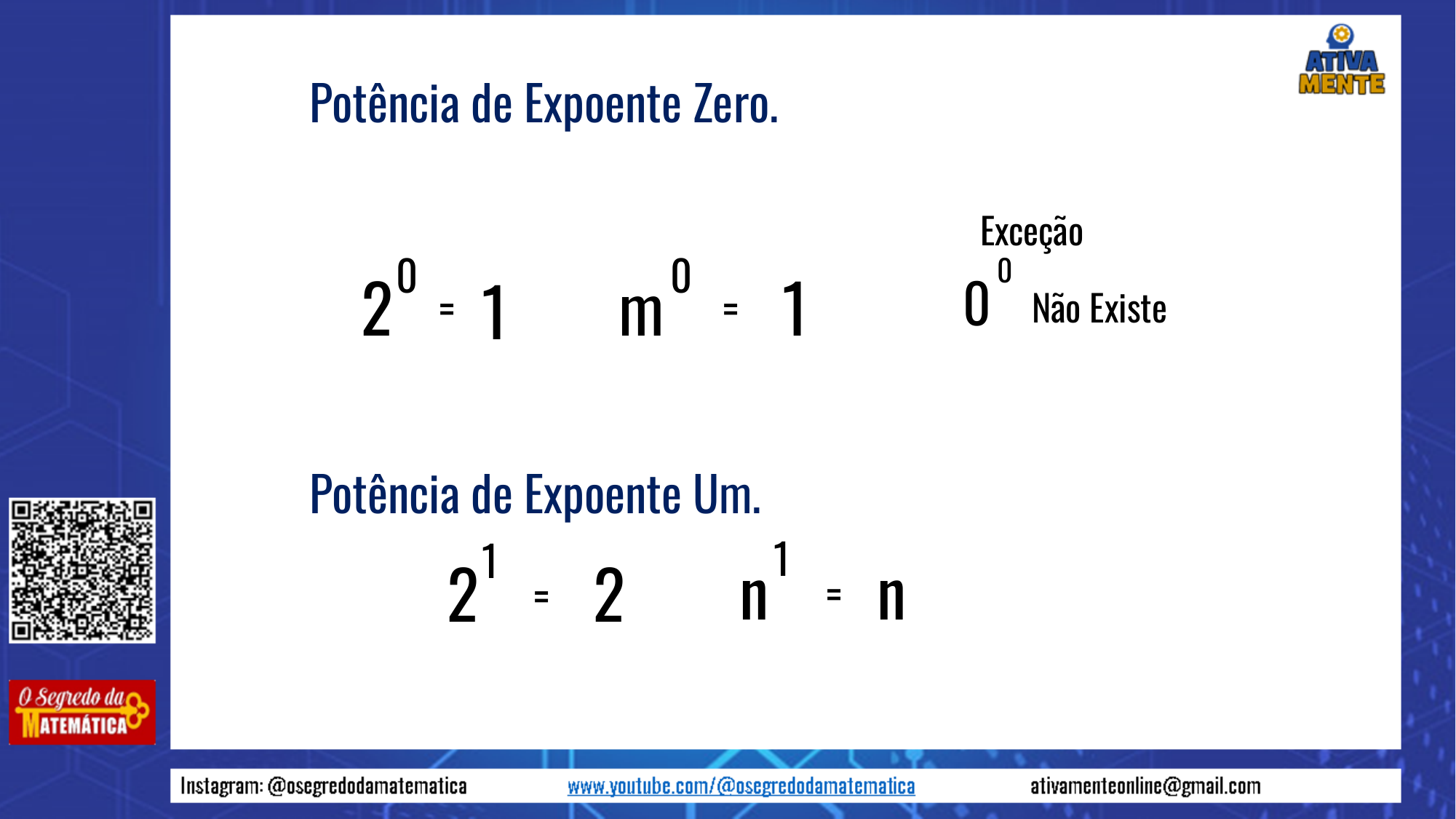

Potência de Expoente Zero.
Exceção
0
0
0
2
m
1
0
1
=
=
Não Existe
Potência de Expoente Um.
1
1
n
n
2
2
=
=